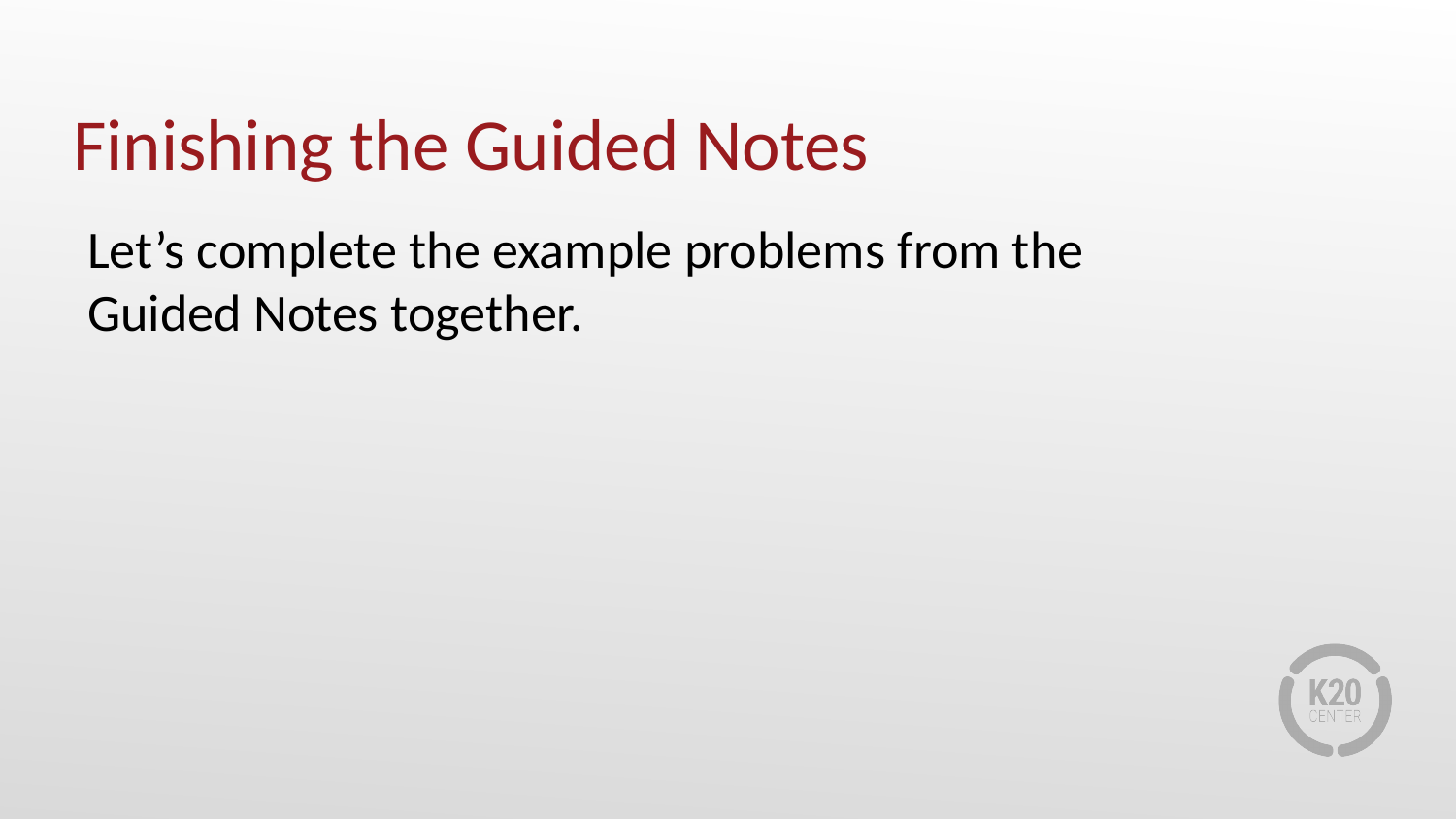

# Finishing the Guided Notes
Let’s complete the example problems from the
Guided Notes together.